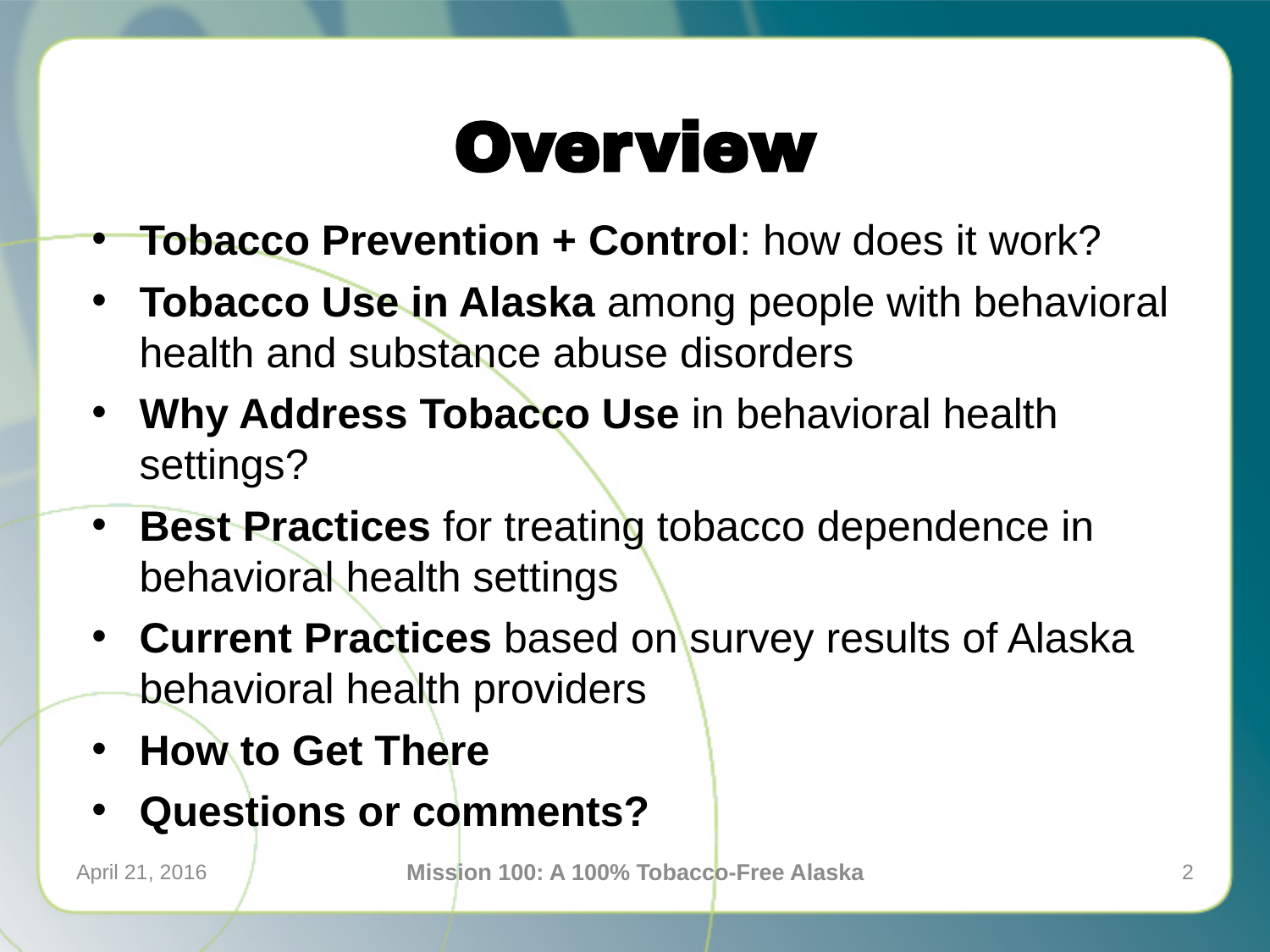

# Overview
Tobacco Prevention + Control: how does it work?
Tobacco Use in Alaska among people with behavioral health and substance abuse disorders
Why Address Tobacco Use in behavioral health settings?
Best Practices for treating tobacco dependence in behavioral health settings
Current Practices based on survey results of Alaska behavioral health providers
How to Get There
Questions or comments?
April 21, 2016
Mission 100: A 100% Tobacco-Free Alaska
2